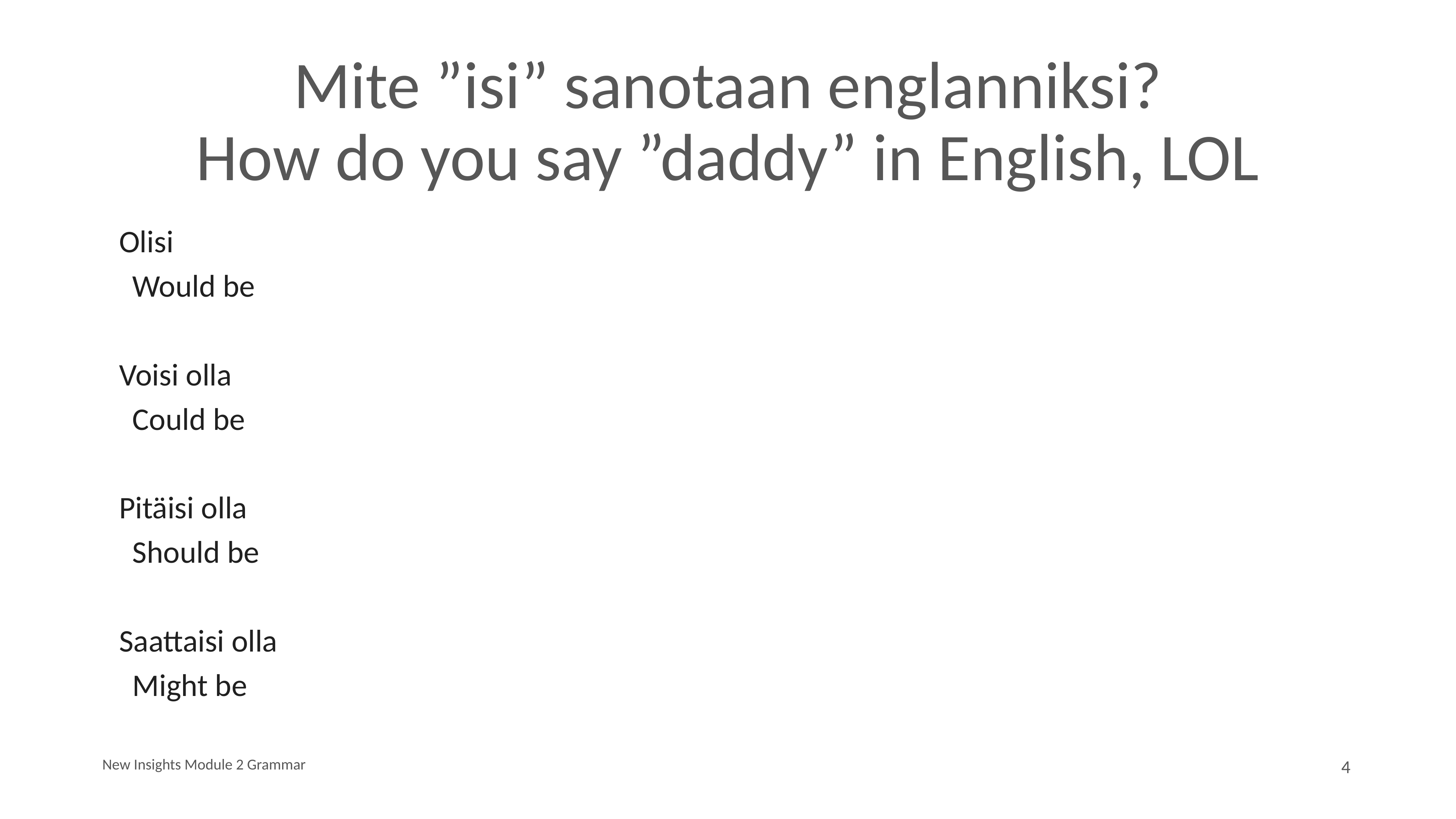

# Mite ”isi” sanotaan englanniksi? How do you say ”daddy” in English, LOL
Olisi
		Would be

Voisi olla
		Could be

Pitäisi olla
		Should be

Saattaisi olla
		Might be
New Insights Module 2 Grammar
4